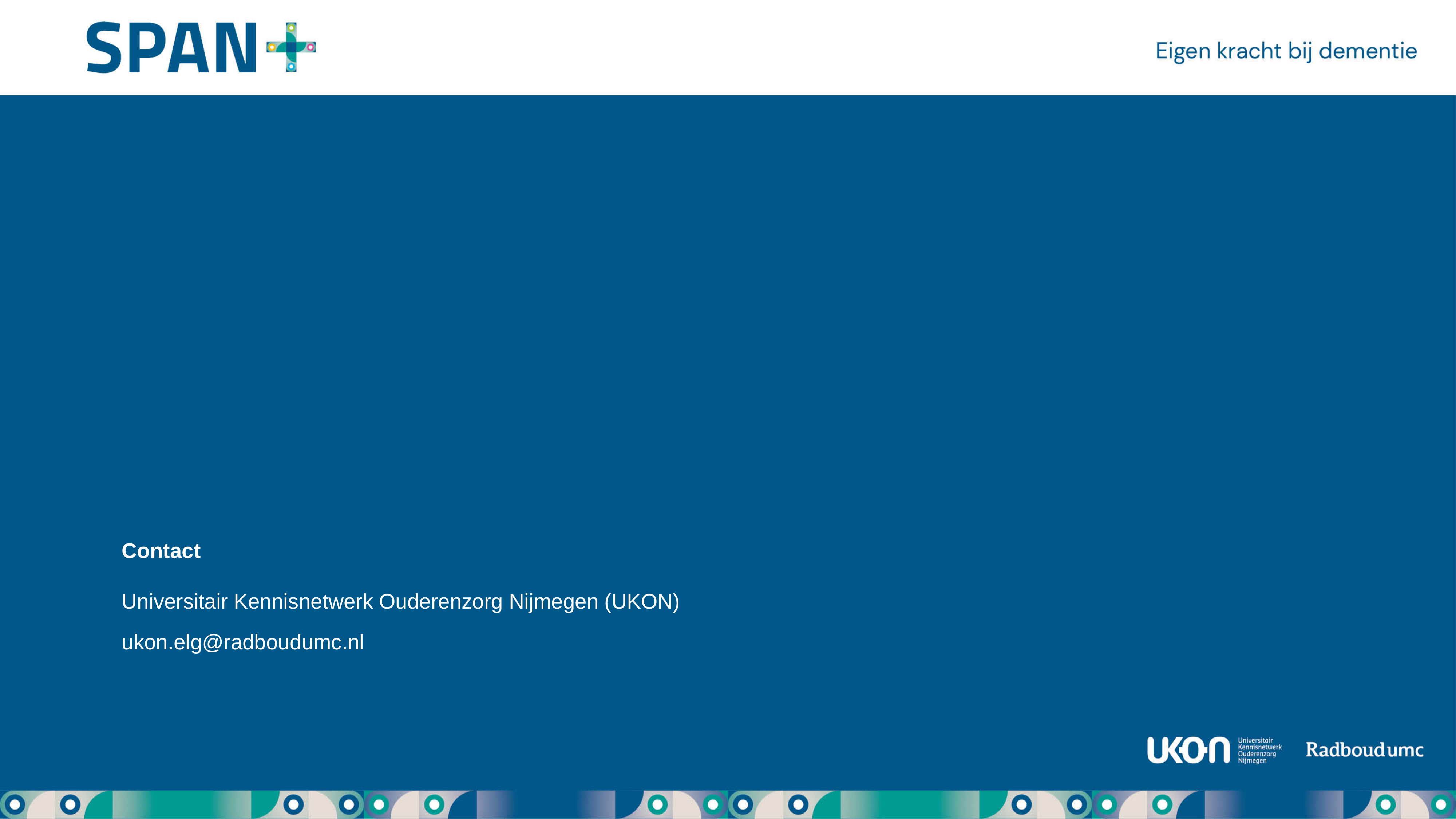

Contact
Universitair Kennisnetwerk Ouderenzorg Nijmegen (UKON)
ukon.elg@radboudumc.nl